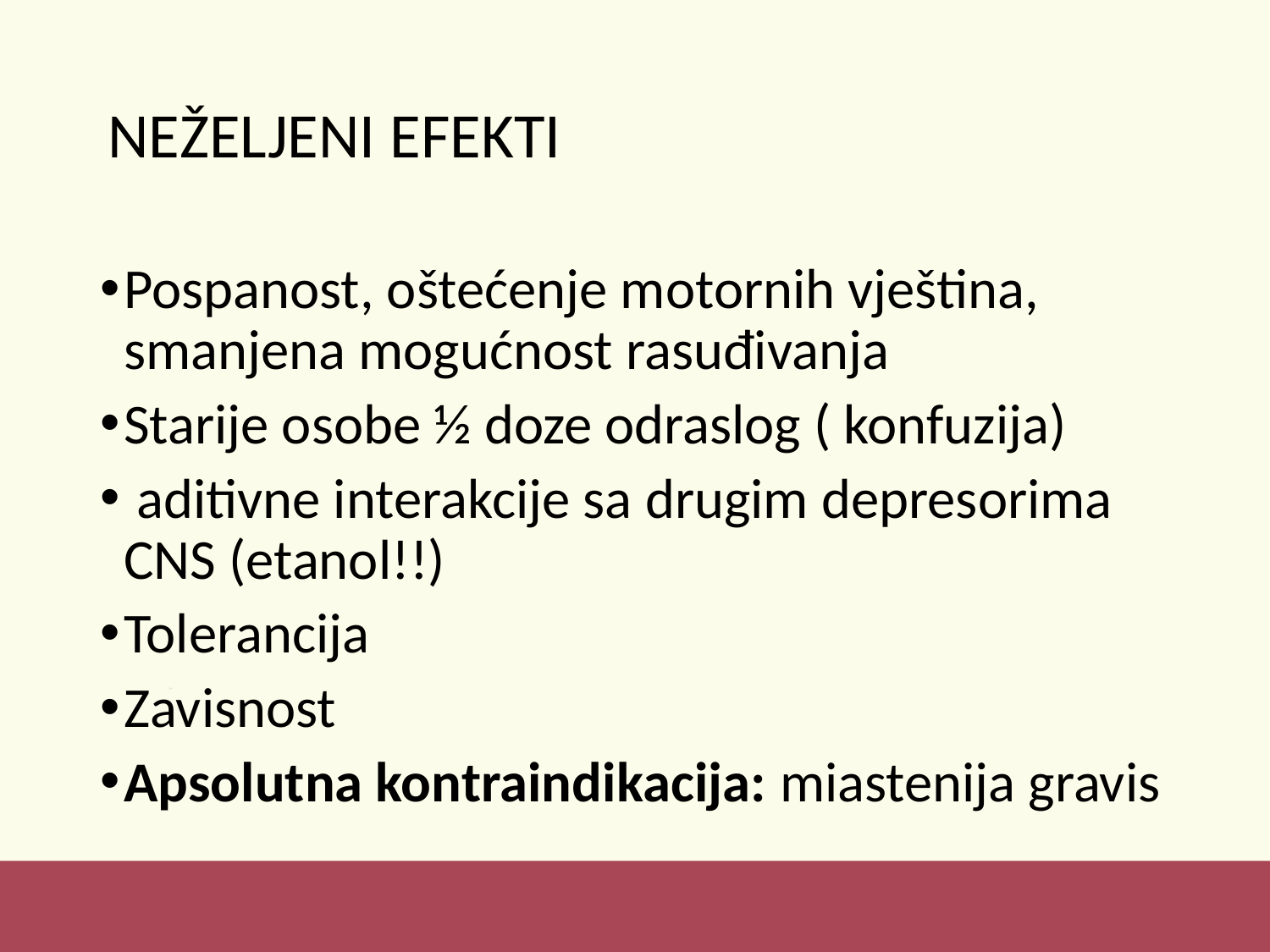

# NEŽELJENI EFEKTI
Pospanost, oštećenje motornih vještina, smanjena mogućnost rasuđivanja
Starije osobe ½ doze odraslog ( konfuzija)
 aditivne interakcije sa drugim depresorima CNS (etanol!!)
Tolerancija
Zavisnost
Apsolutna kontraindikacija: miastenija gravis